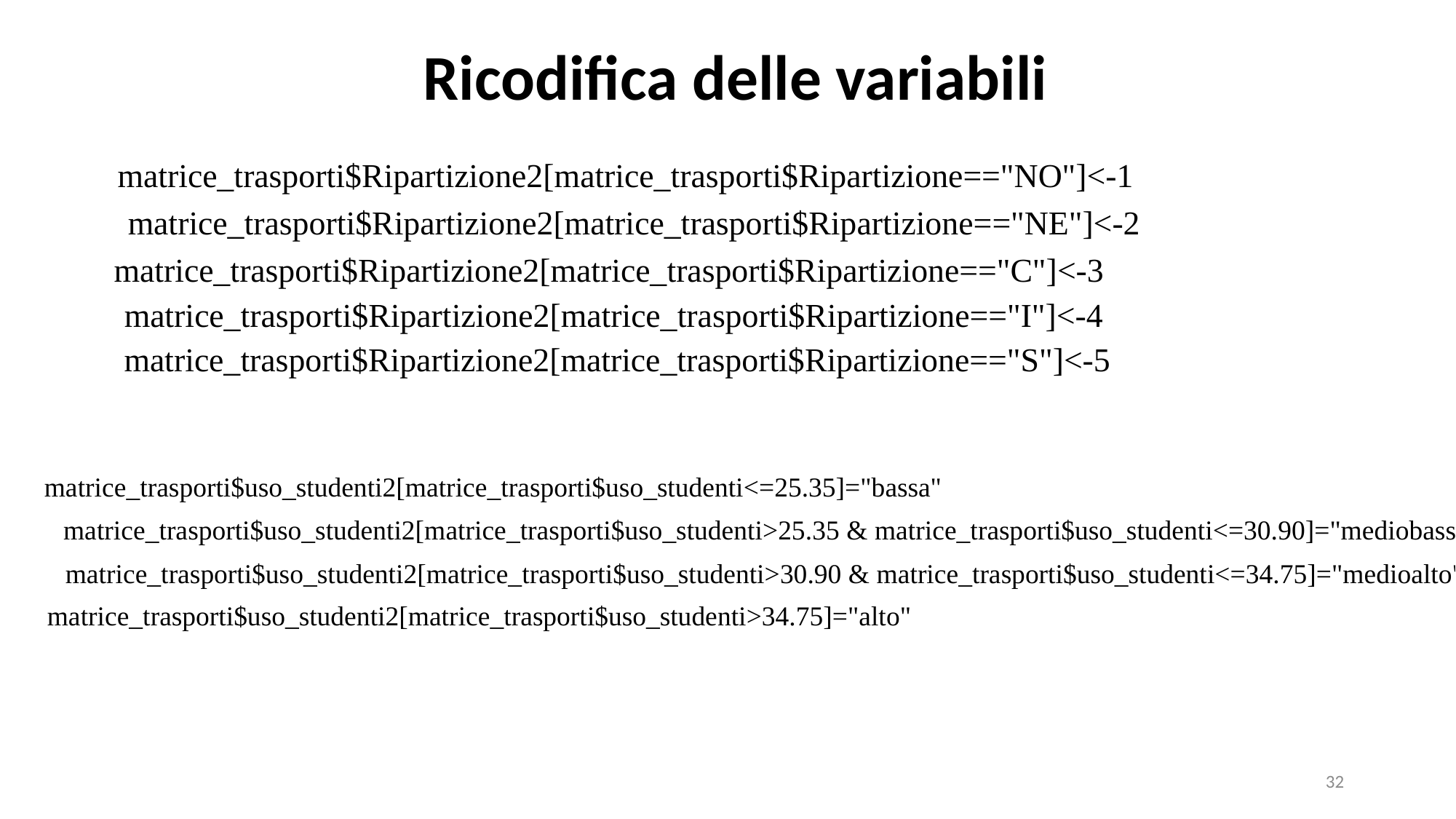

Ricodifica delle variabili
matrice_trasporti$Ripartizione2[matrice_trasporti$Ripartizione=="NO"]<-1
matrice_trasporti$Ripartizione2[matrice_trasporti$Ripartizione=="NE"]<-2
matrice_trasporti$Ripartizione2[matrice_trasporti$Ripartizione=="C"]<-3
matrice_trasporti$Ripartizione2[matrice_trasporti$Ripartizione=="I"]<-4
matrice_trasporti$Ripartizione2[matrice_trasporti$Ripartizione=="S"]<-5
matrice_trasporti$uso_studenti2[matrice_trasporti$uso_studenti<=25.35]="bassa"
matrice_trasporti$uso_studenti2[matrice_trasporti$uso_studenti>25.35 & matrice_trasporti$uso_studenti<=30.90]="mediobass"
matrice_trasporti$uso_studenti2[matrice_trasporti$uso_studenti>30.90 & matrice_trasporti$uso_studenti<=34.75]="medioalto"
matrice_trasporti$uso_studenti2[matrice_trasporti$uso_studenti>34.75]="alto"
32